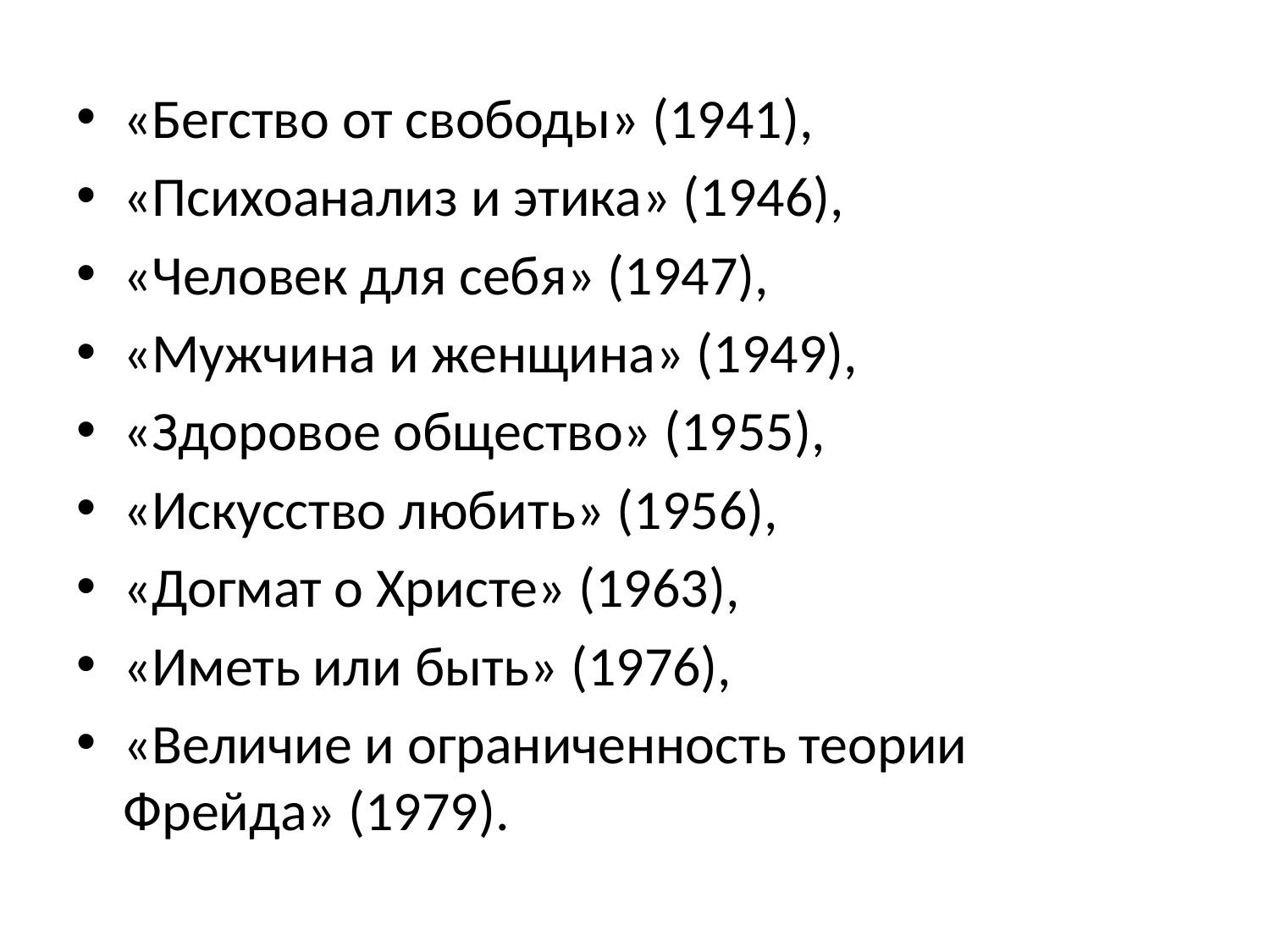

«Бегство от свободы» (1941),
«Психоанализ и этика» (1946),
«Человек для себя» (1947),
«Мужчина и женщина» (1949),
«Здоровое общество» (1955),
«Искусство любить» (1956),
«Догмат о Христе» (1963),
«Иметь или быть» (1976),
«Величие и ограниченность теории Фрейда» (1979).